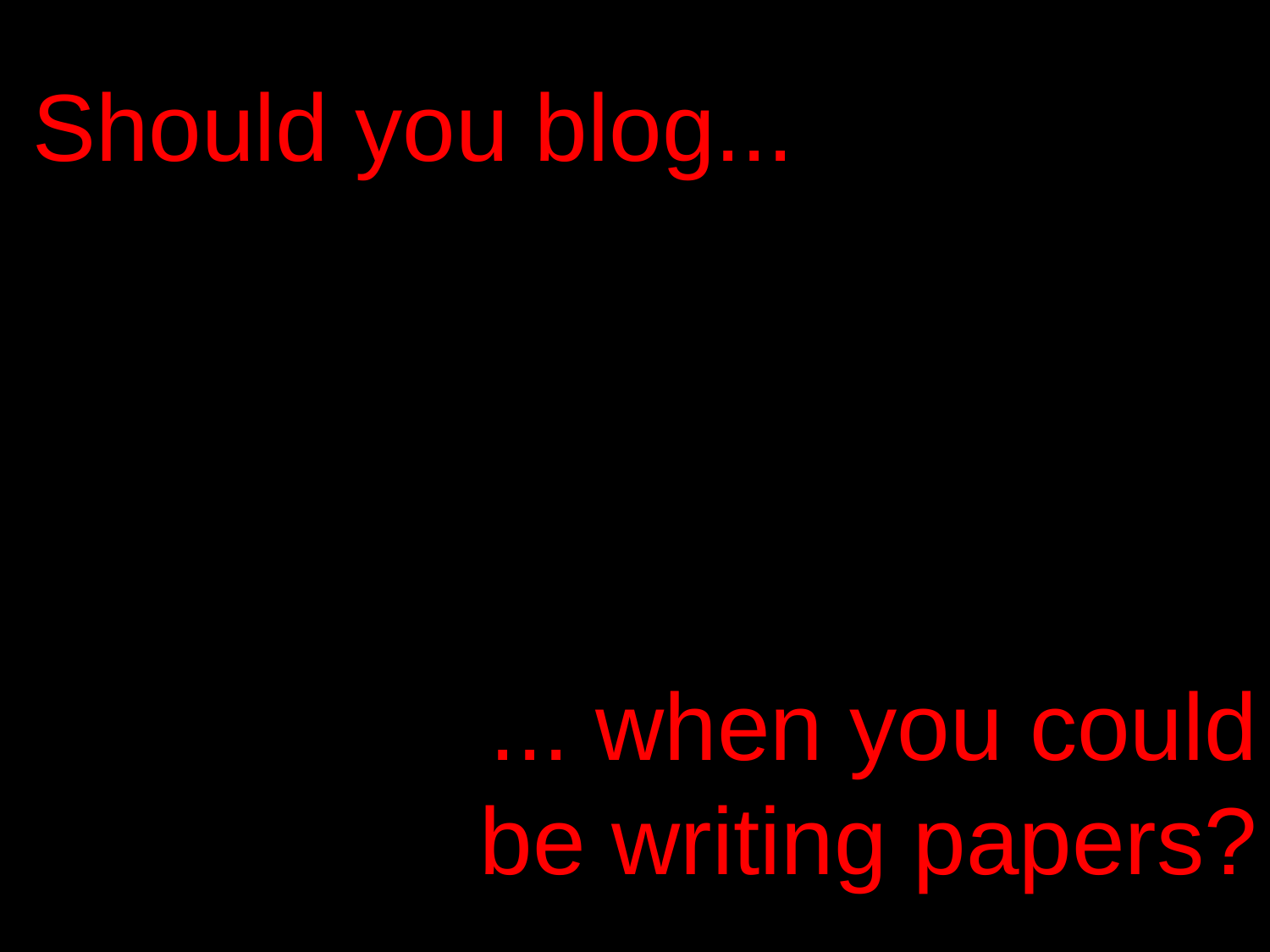

Should you blog...
... when you could
be writing papers?